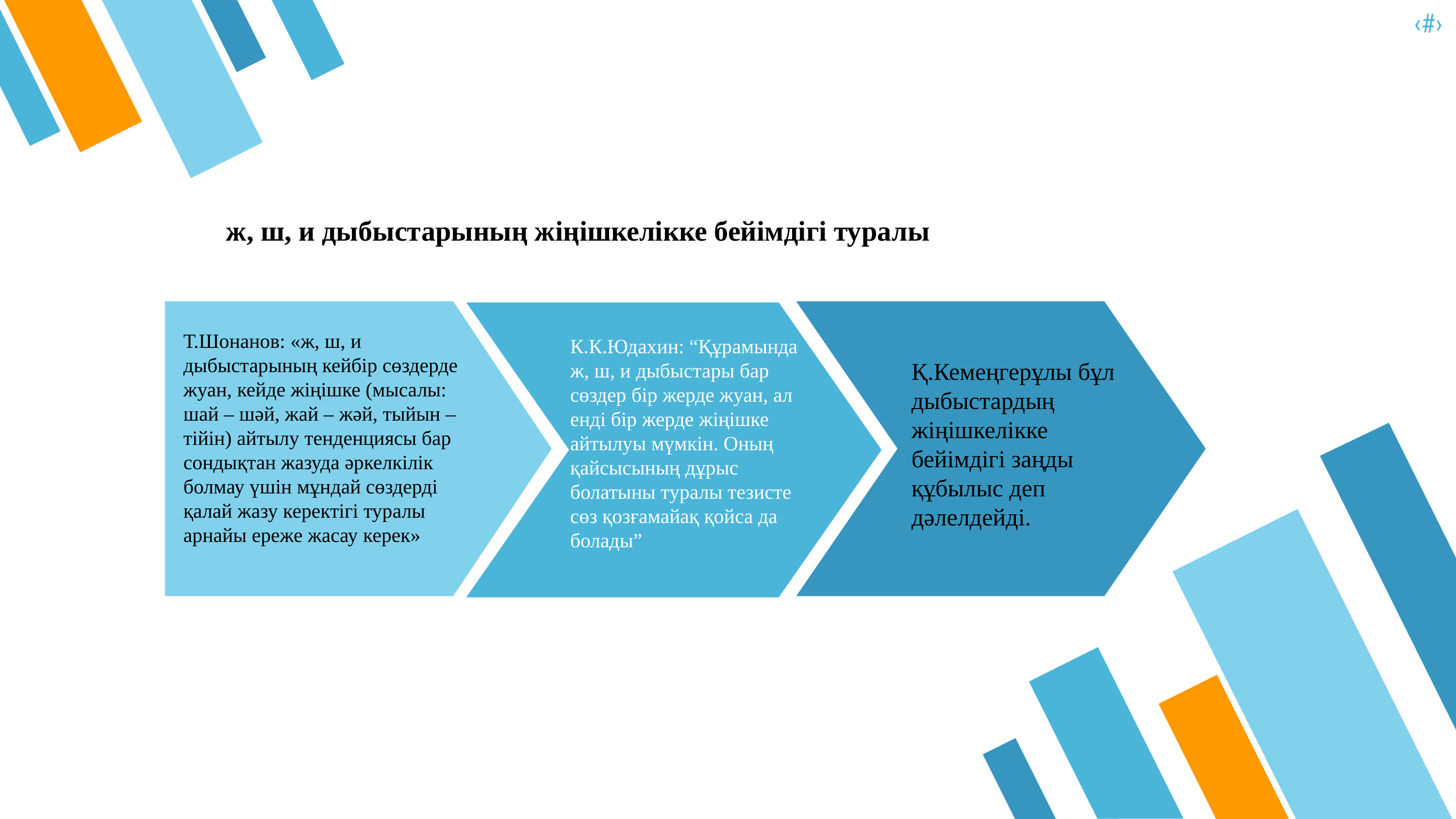

‹#›

ж, ш, и дыбыстарының жіңішкелікке бейімдігі туралы

Т.Шонанов: «ж, ш, и дыбыстарының кейбір сөздерде жуан, кейде жіңішке (мысалы: шай – шəй, жай – жəй, тыйын – тійін) айтылу тенденциясы бар  сондықтан жазуда əркелкілік болмау үшін мұндай сөздерді қалай жазу керектігі туралы арнайы ереже жасау керек»
К.К.Юдахин: “Құрамында ж, ш, и дыбыстары бар сөздер бір жерде жуан, ал енді бір жерде жіңішке айтылуы мүмкін. Оның қайсысының дұрыс болатыны туралы тезисте сөз қозғамай­ақ қойса да болады”
Қ.Кемеңгерұлы бұл дыбыстардың жіңішкелікке бейімдігі заңды құбылыс деп дəлелдейді.